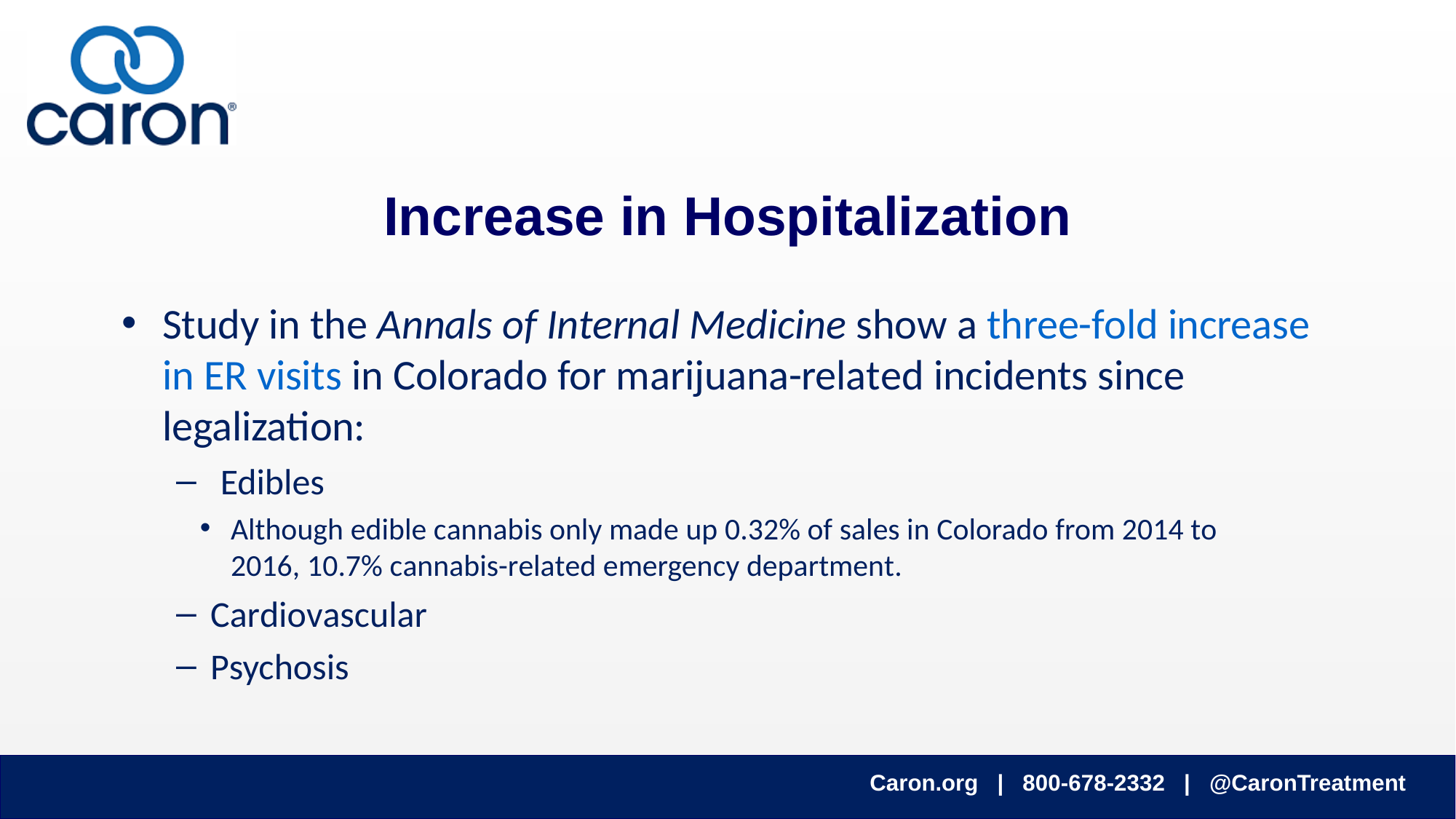

# Increase in Hospitalization
Study in the Annals of Internal Medicine show a three-fold increase in ER visits in Colorado for marijuana-related incidents since legalization:
Edibles
Although edible cannabis only made up 0.32% of sales in Colorado from 2014 to 2016, 10.7% cannabis-related emergency department.
Cardiovascular
Psychosis